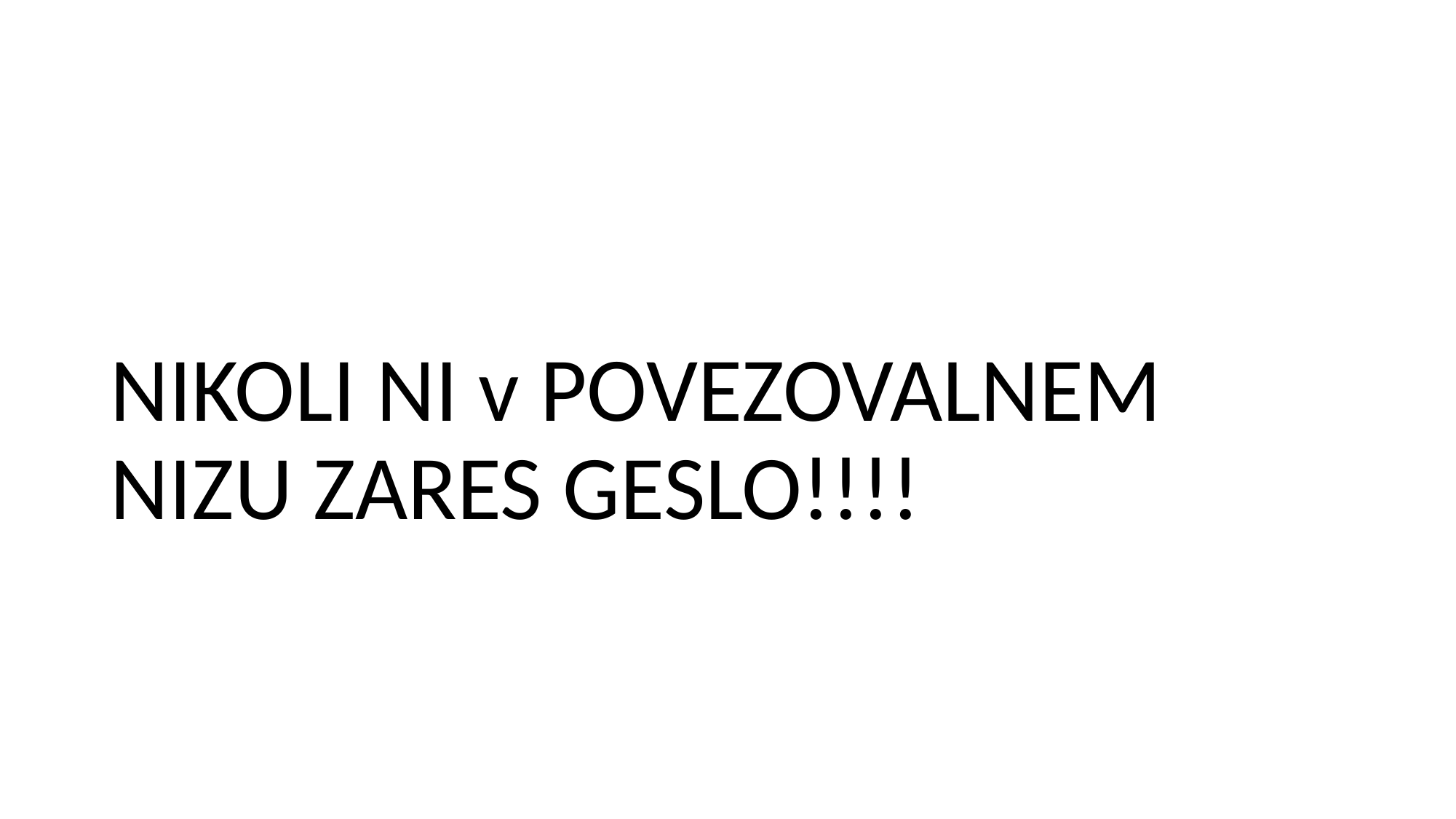

# NIKOLI NI v POVEZOVALNEM NIZU ZARES GESLO!!!!